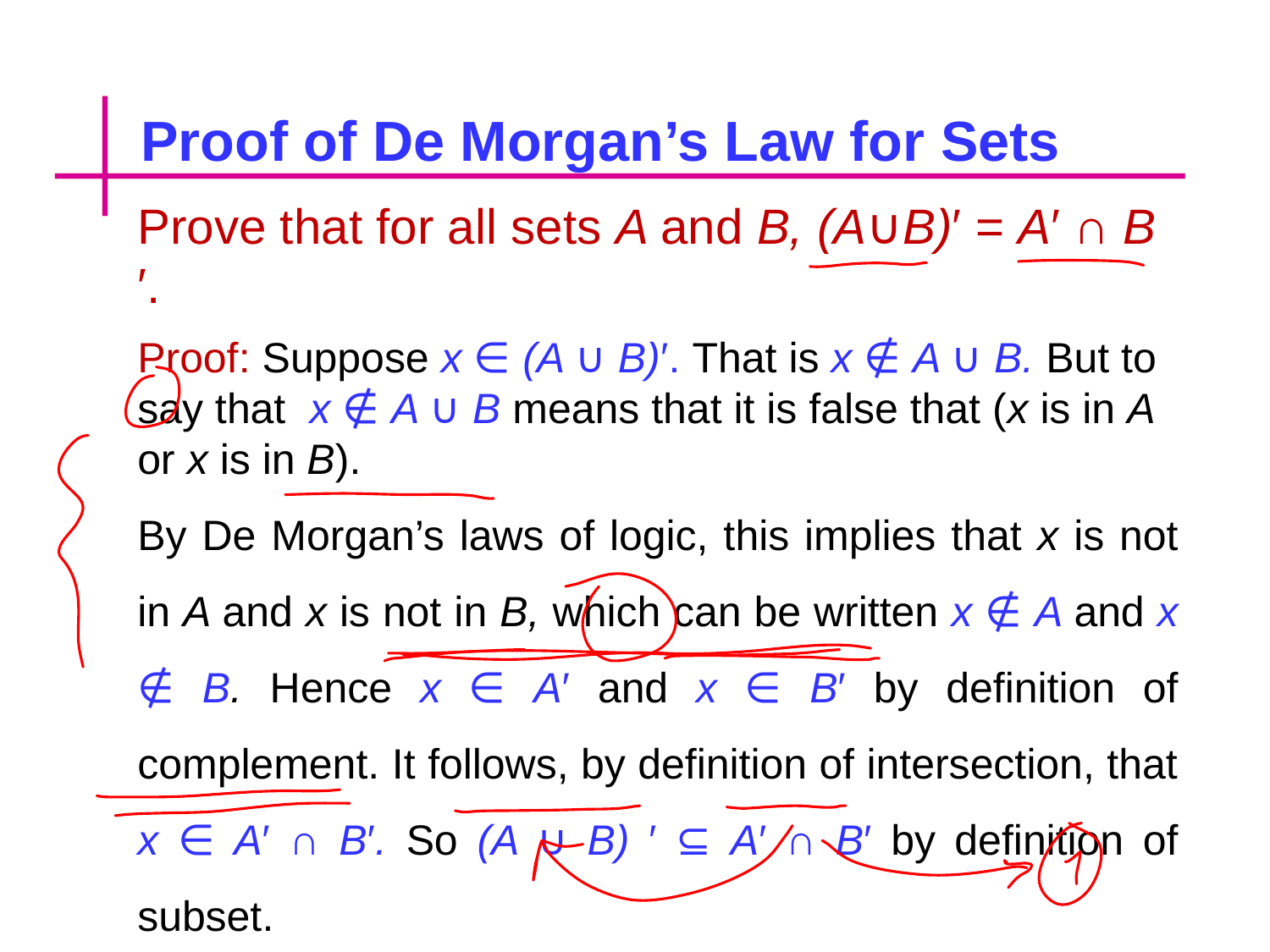

Proof of De Morgan’s Law for Sets

Prove that for all sets A and B, (A∪B)′ = A′ ∩ B′.

Proof: Suppose x ∈ (A ∪ B)′. That is x ∉ A ∪ B. But to say that  x ∉ A ∪ B means that it is false that (x is in A or x is in B).
By De Morgan’s laws of logic, this implies that x is not in A and x is not in B, which can be written x ∉ A and x ∉ B. Hence x ∈ A′ and x ∈ B′ by definition of complement. It follows, by definition of intersection, that x ∈ A′ ∩ B′. So (A ∪ B) ′ ⊆ A′ ∩ B′ by definition of subset.